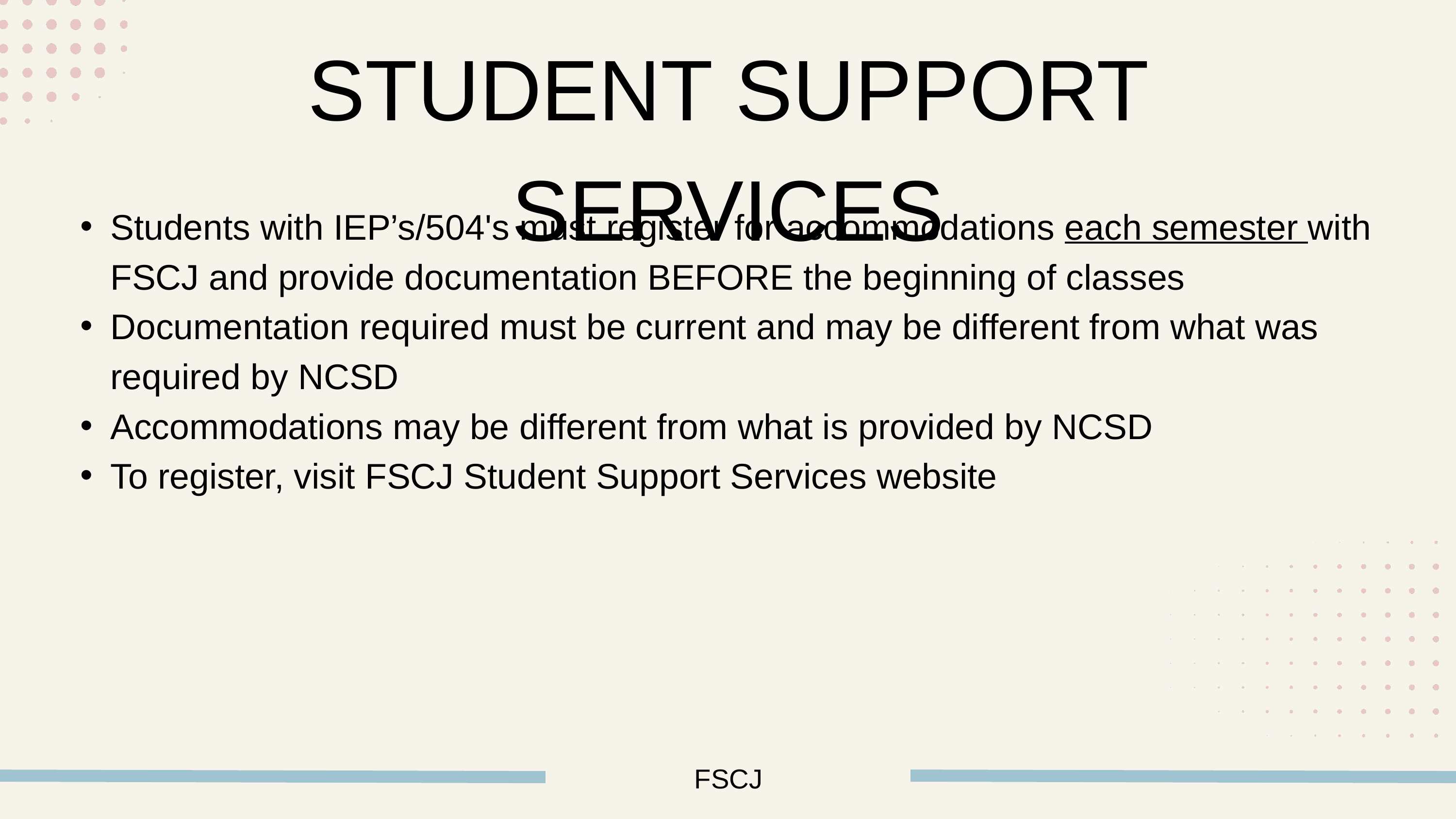

STUDENT SUPPORT SERVICES
Students with IEP’s/504's must register for accommodations each semester with FSCJ and provide documentation BEFORE the beginning of classes
Documentation required must be current and may be different from what was required by NCSD
Accommodations may be different from what is provided by NCSD
To register, visit FSCJ Student Support Services website

FSCJ